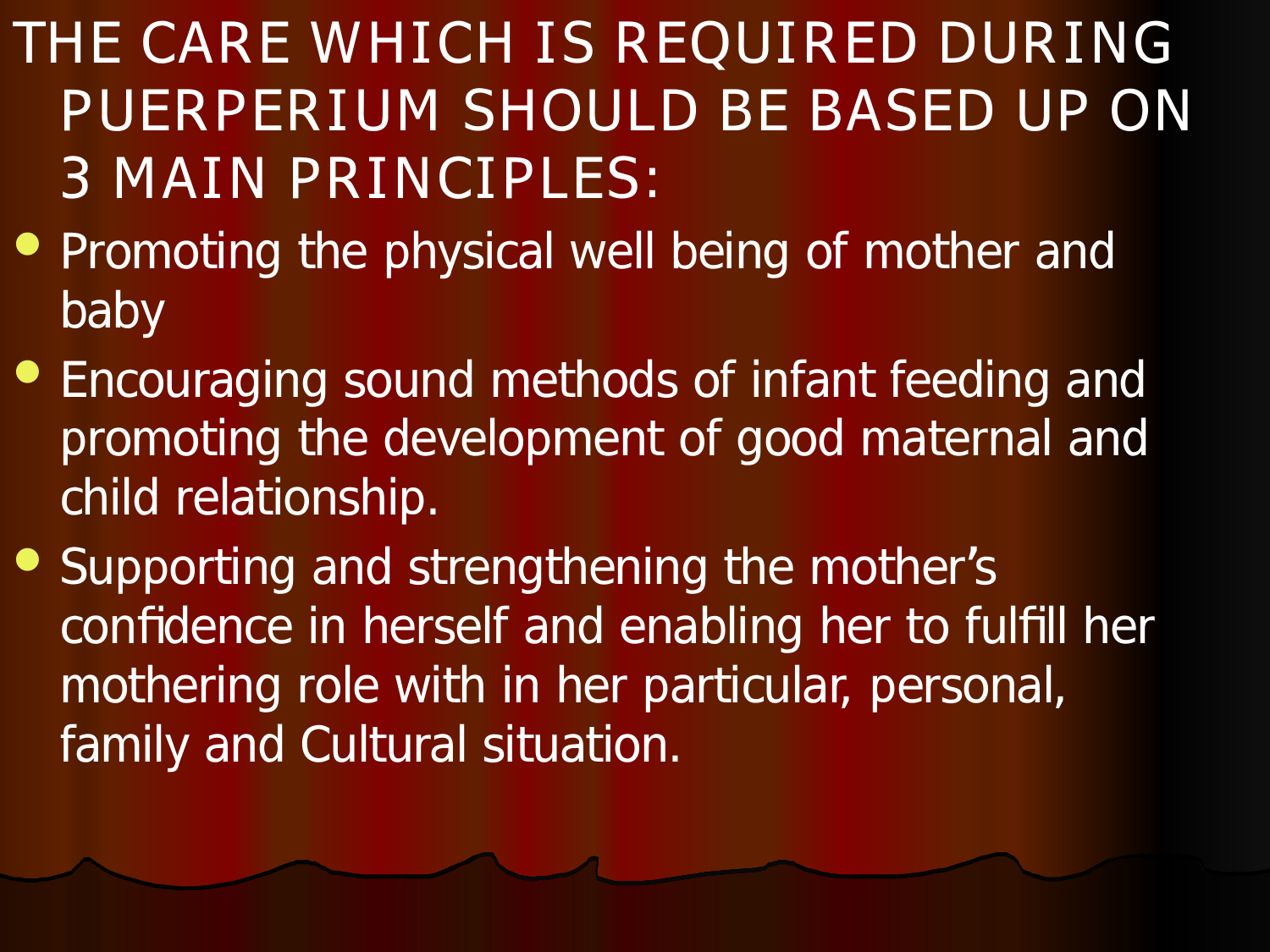

THE CARE WHICH IS REQUIRED DURING PUERPERIUM SHOULD BE BASED UP ON 3 MAIN PRINCIPLES:
Promoting the physical well being of mother and baby
Encouraging sound methods of infant feeding and promoting the development of good maternal and child relationship.
Supporting and strengthening the mother’s confidence in herself and enabling her to fulfill her mothering role with in her particular, personal, family and Cultural situation.